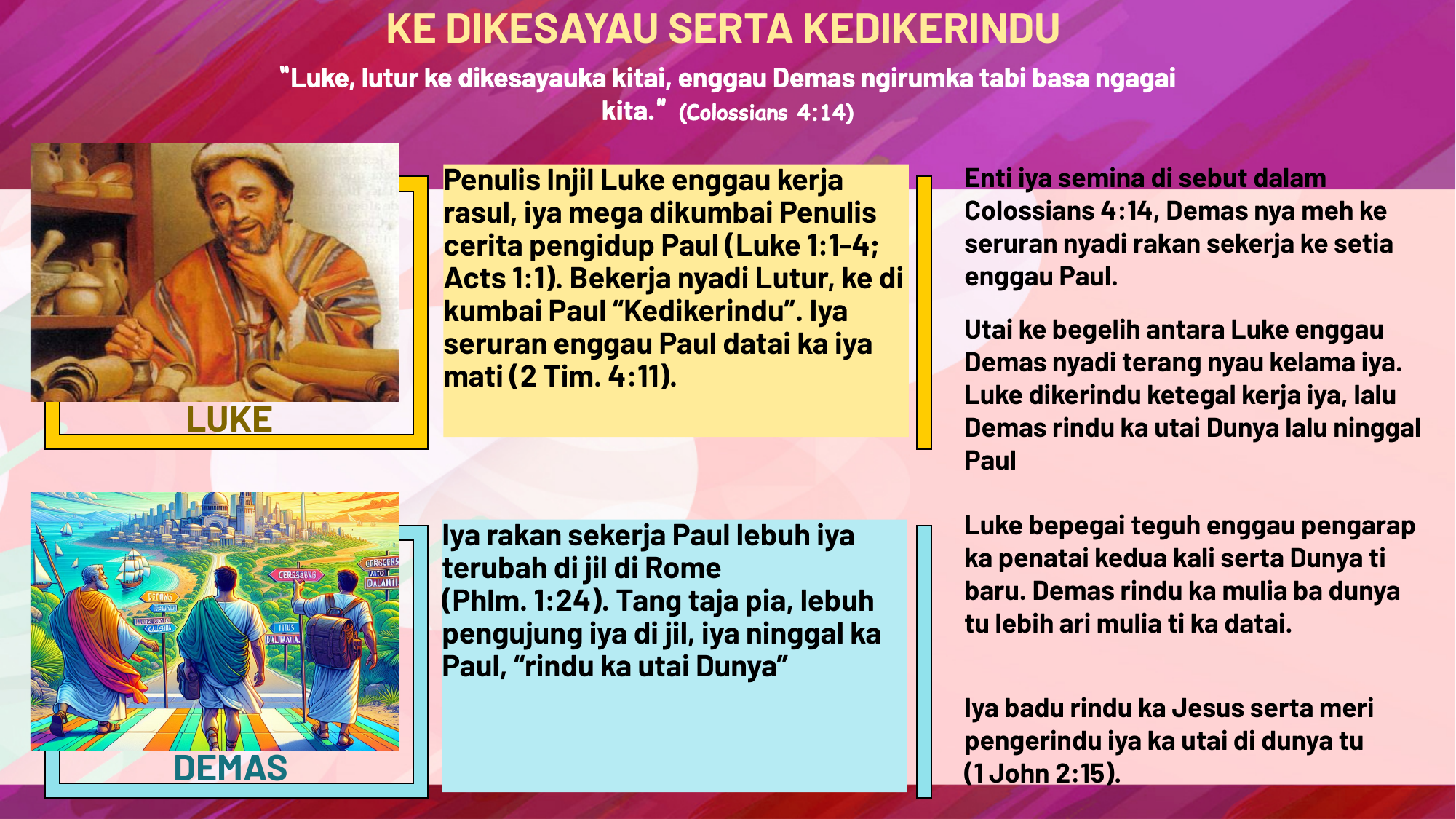

KE DIKESAYAU SERTA KEDIKERINDU

“Luke, lutur ke dikesayauka kitai, enggau Demas ngirumka tabi basa ngagai kita.” (Colossians 4:14)
LUKE
Penulis Injil Luke enggau kerja rasul, iya mega dikumbai Penulis cerita pengidup Paul (Luke 1:1-4; Acts 1:1). Bekerja nyadi Lutur, ke di kumbai Paul “Kedikerindu”. Iya seruran enggau Paul datai ka iya mati (2 Tim. 4:11).
DEMAS
Iya rakan sekerja Paul lebuh iya terubah di jil di Rome
(Phlm. 1:24). Tang taja pia, lebuh pengujung iya di jil, iya ninggal ka Paul, “rindu ka utai Dunya”
Enti iya semina di sebut dalam Colossians 4:14, Demas nya meh ke seruran nyadi rakan sekerja ke setia enggau Paul.
Utai ke begelih antara Luke enggau Demas nyadi terang nyau kelama iya. Luke dikerindu ketegal kerja iya, lalu Demas rindu ka utai Dunya lalu ninggal Paul
Luke bepegai teguh enggau pengarap ka penatai kedua kali serta Dunya ti baru. Demas rindu ka mulia ba dunya tu lebih ari mulia ti ka datai.
Iya badu rindu ka Jesus serta meri pengerindu iya ka utai di dunya tu
(1 John 2:15).